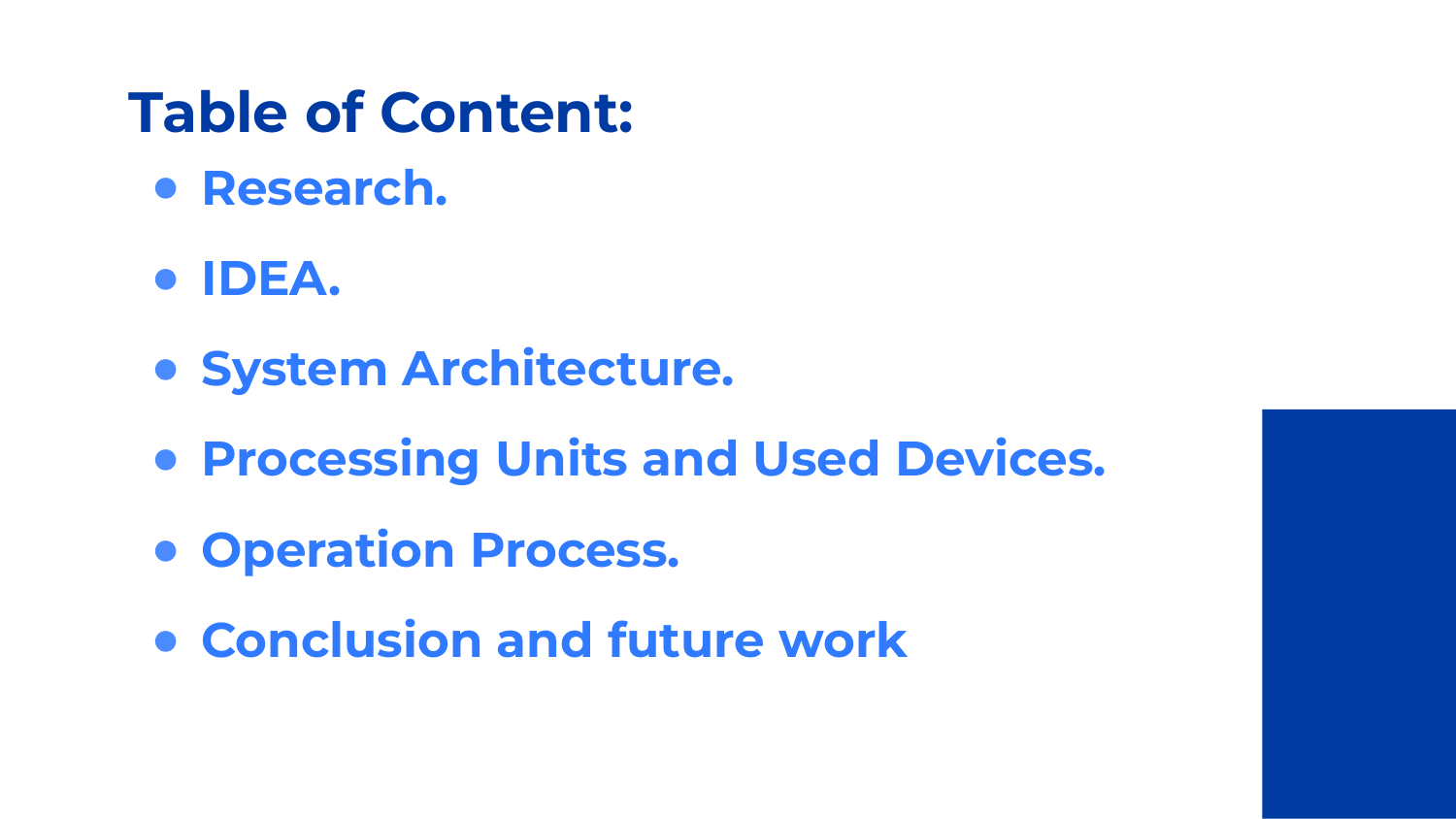

# Table of Content:
Research.
IDEA.
System Architecture.
Processing Units and Used Devices.
Operation Process.
Conclusion and future work